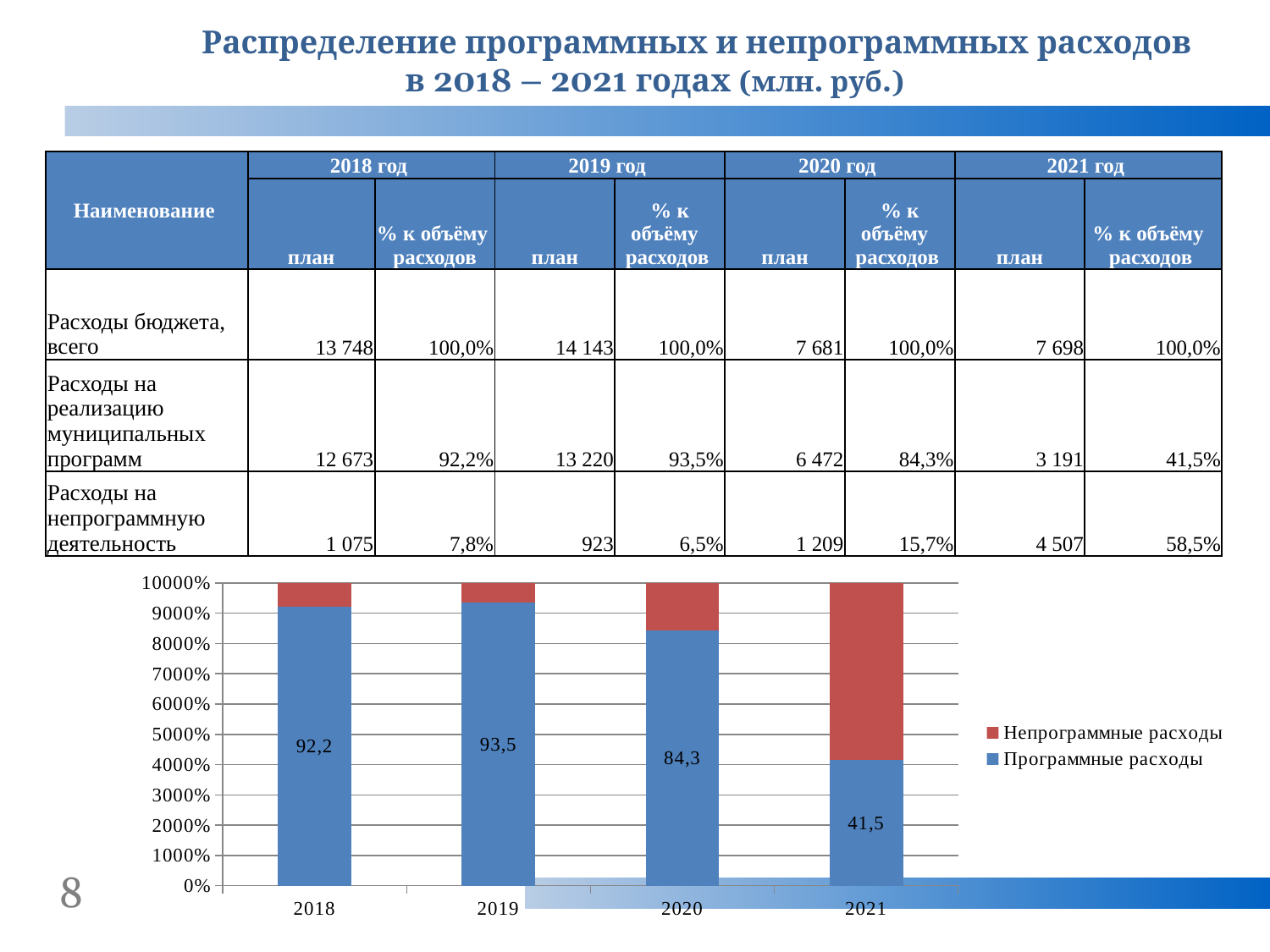

Распределение программных и непрограммных расходов
в 2018 – 2021 годах (млн. руб.)

| Наименование | 2018 год |  | 2019 год |  | 2020 год |  | 2021 год |  |
| --- | --- | --- | --- | --- | --- | --- | --- | --- |
|  | план | % к объёму расходов | план | % к объёму расходов | план | % к объёму расходов | план | % к объёму расходов |
| Расходы бюджета, всего | 13 748 | 100,0% | 14 143 | 100,0% | 7 681 | 100,0% | 7 698 | 100,0% |
| Расходы на реализацию муниципальных программ | 12 673 | 92,2% | 13 220 | 93,5% | 6 472 | 84,3% | 3 191 | 41,5% |
| Расходы на непрограммную деятельность | 1 075 | 7,8% | 923 | 6,5% | 1 209 | 15,7% | 4 507 | 58,5% |

### Chart

| Category | Программные расходы | Непрограммные расходы |
|---|---|---|
| 2018 | 92.2 | 7.8 |
| 2019 | 93.5 | 6.5 |
| 2020 | 84.3 | 15.7 |
| 2021 | 41.5 | 58.5 |
8